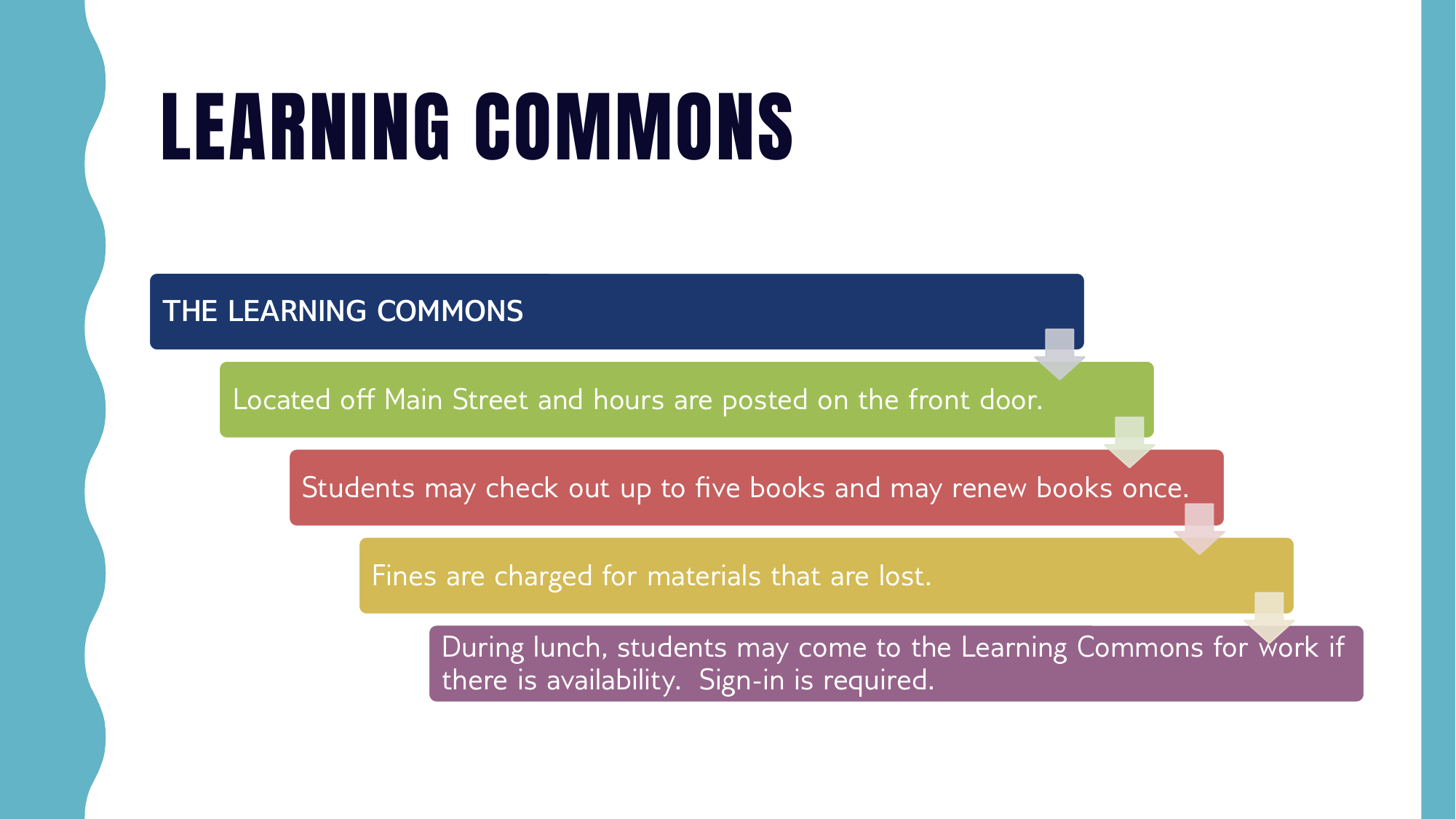

# Learning commons
THE LEARNING COMMONS
Located off Main Street and hours are posted on the front door.
Students may check out up to five books and may renew books once.
Fines are charged for materials that are lost.
During lunch, students may come to the Learning Commons for work if there is availability.  Sign-in is required.